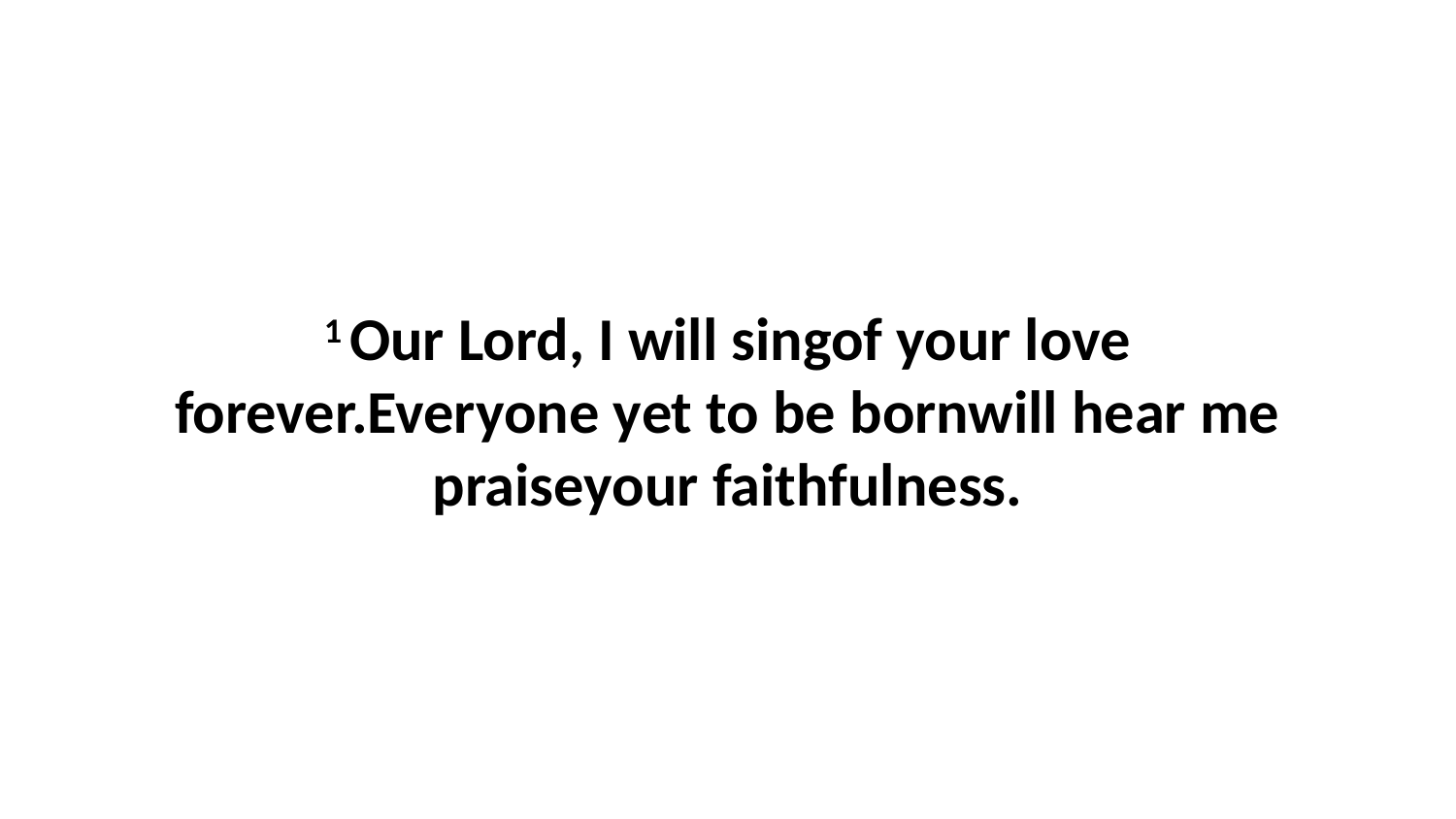

1 Our Lord, I will singof your love forever.Everyone yet to be bornwill hear me praiseyour faithfulness.